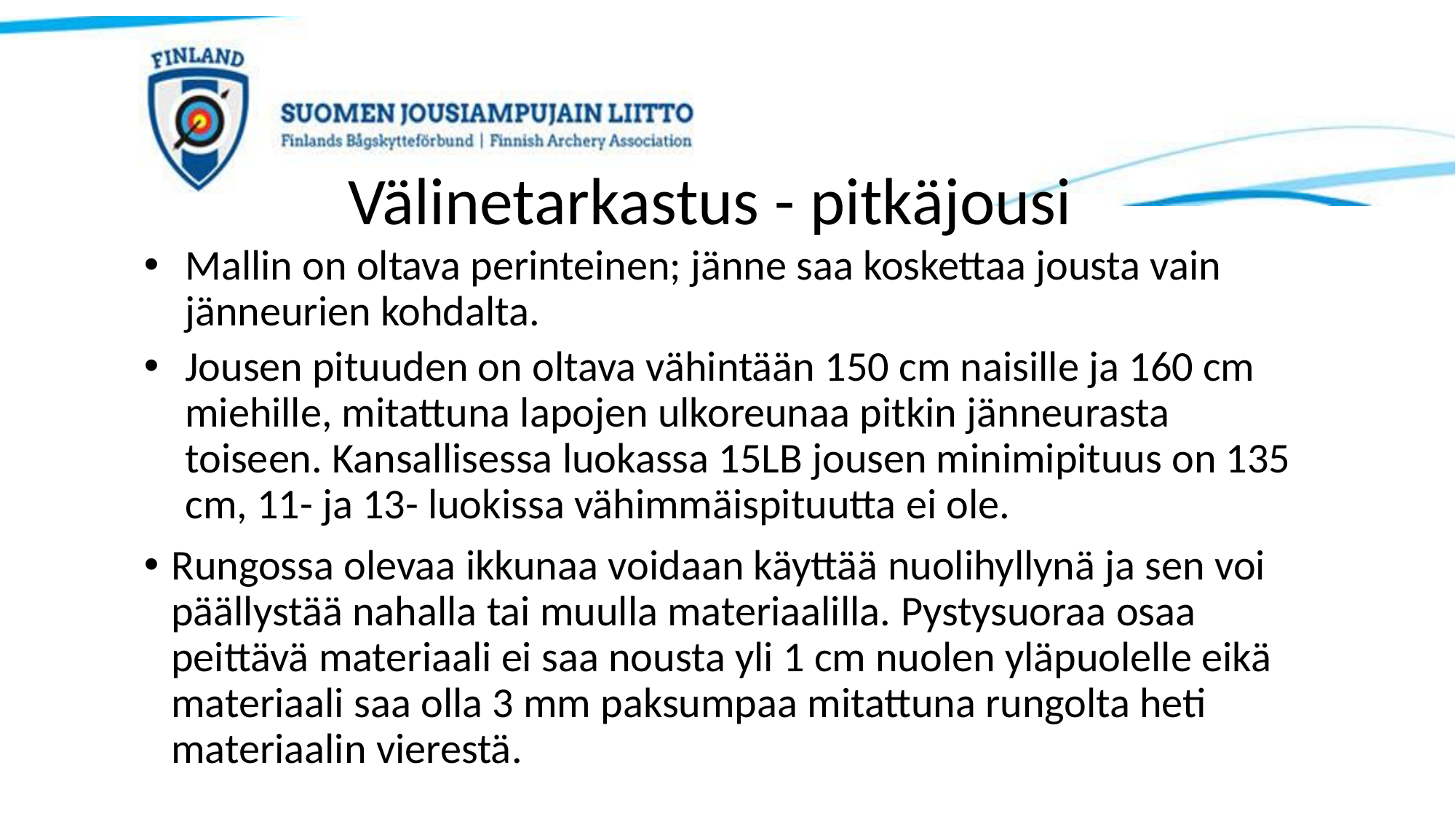

# Välinetarkastus - pitkäjousi
Mallin on oltava perinteinen; jänne saa koskettaa jousta vain jänneurien kohdalta.
Jousen pituuden on oltava vähintään 150 cm naisille ja 160 cm miehille, mitattuna lapojen ulkoreunaa pitkin jänneurasta toiseen. Kansallisessa luokassa 15LB jousen minimipituus on 135 cm, 11- ja 13- luokissa vähimmäispituutta ei ole.
Rungossa olevaa ikkunaa voidaan käyttää nuolihyllynä ja sen voi päällystää nahalla tai muulla materiaalilla. Pystysuoraa osaa peittävä materiaali ei saa nousta yli 1 cm nuolen yläpuolelle eikä materiaali saa olla 3 mm paksumpaa mitattuna rungolta heti materiaalin vierestä.